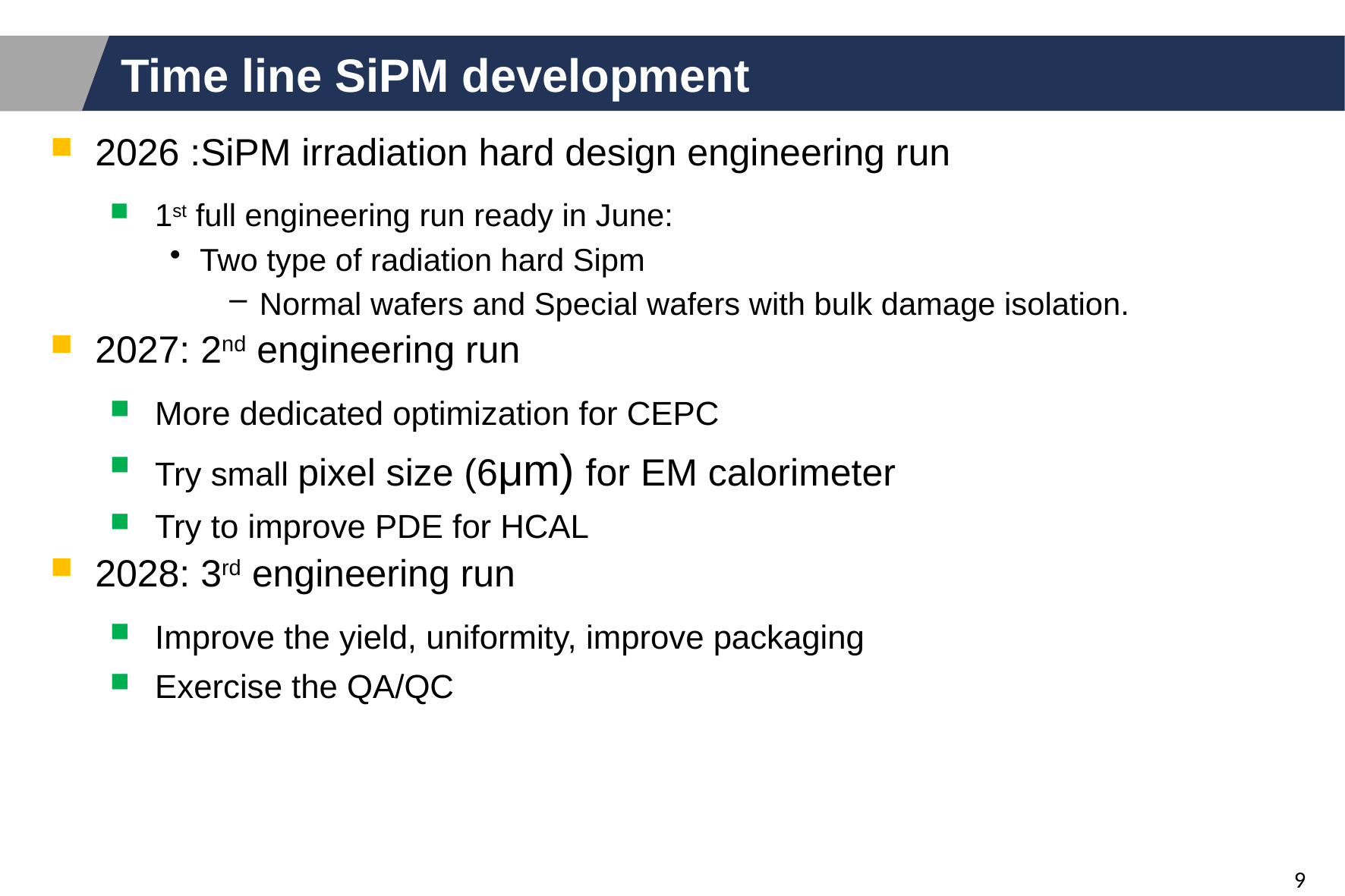

# Time line SiPM development
2026 :SiPM irradiation hard design engineering run
1st full engineering run ready in June:
Two type of radiation hard Sipm
Normal wafers and Special wafers with bulk damage isolation.
2027: 2nd engineering run
More dedicated optimization for CEPC
Try small pixel size (6μm) for EM calorimeter
Try to improve PDE for HCAL
2028: 3rd engineering run
Improve the yield, uniformity, improve packaging
Exercise the QA/QC